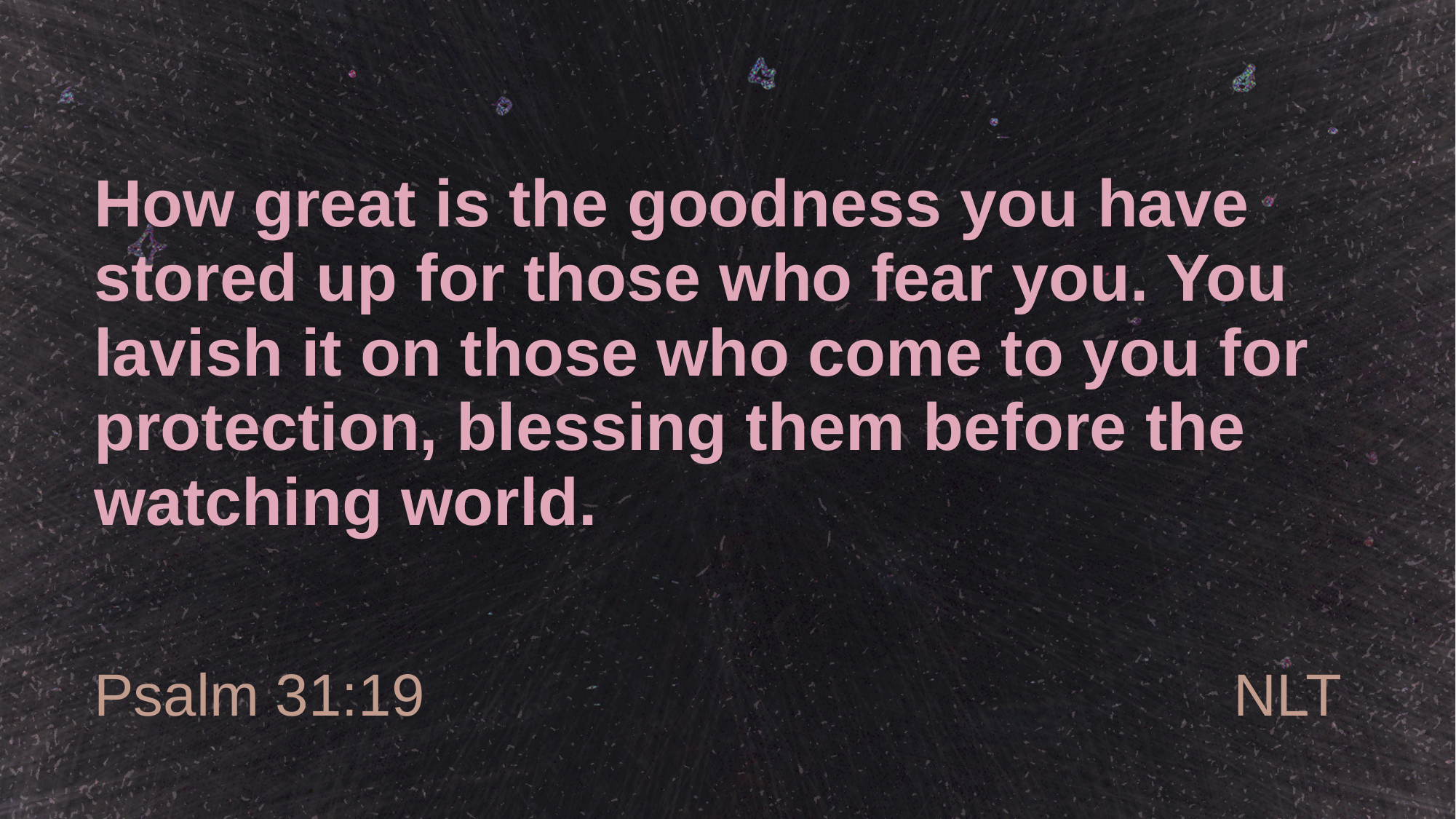

# How great is the goodness you have stored up for those who fear you. You lavish it on those who come to you for protection, blessing them before the watching world.
Psalm 31:19
NLT